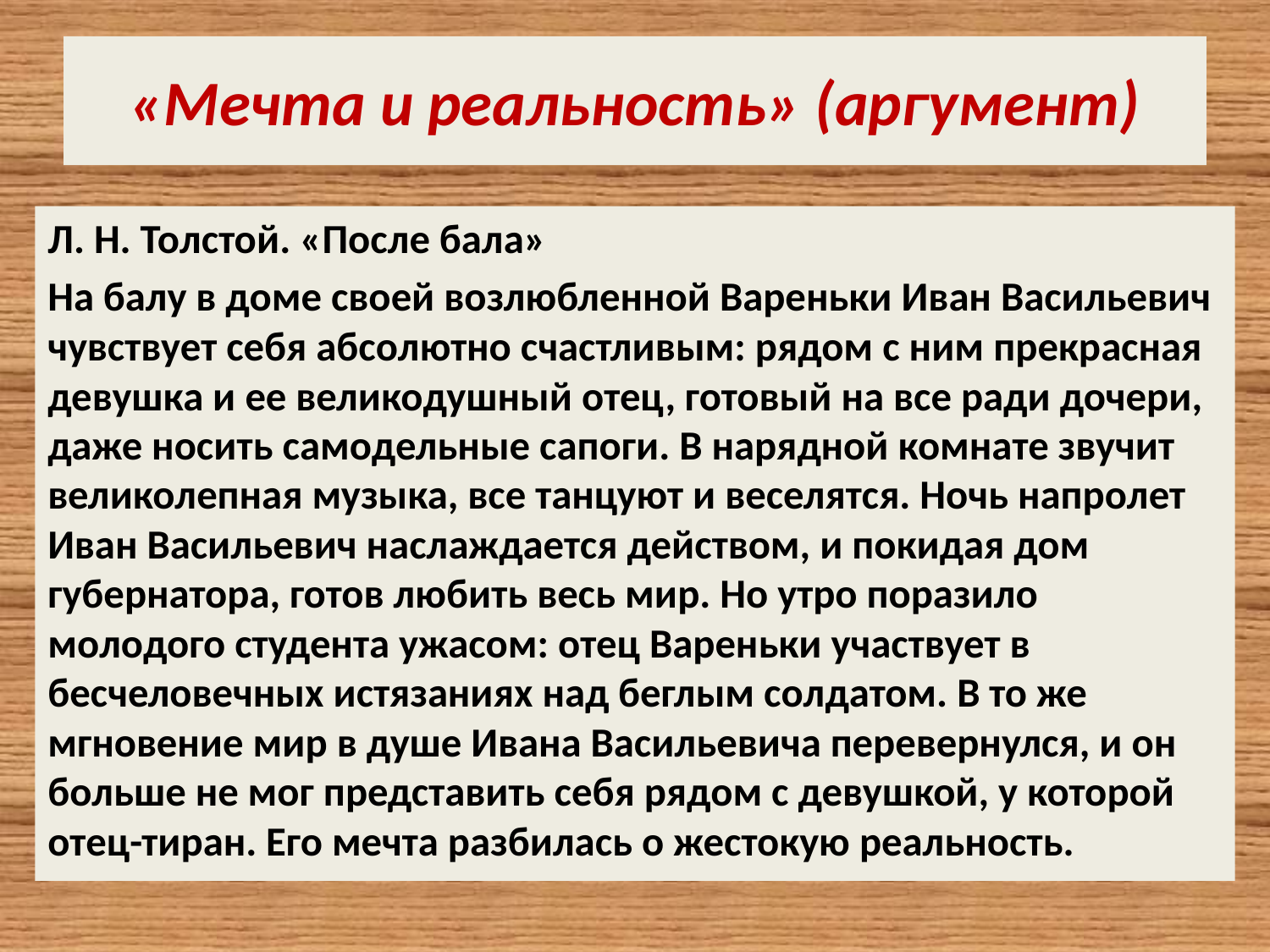

# «Мечта и реальность» (аргумент)
Л. Н. Толстой. «После бала»
На балу в доме своей возлюбленной Вареньки Иван Васильевич чувствует себя абсолютно счастливым: рядом с ним прекрасная девушка и ее великодушный отец, готовый на все ради дочери, даже носить самодельные сапоги. В нарядной комнате звучит великолепная музыка, все танцуют и веселятся. Ночь напролет Иван Васильевич наслаждается действом, и покидая дом губернатора, готов любить весь мир. Но утро поразило молодого студента ужасом: отец Вареньки участвует в бесчеловечных истязаниях над беглым солдатом. В то же мгновение мир в душе Ивана Васильевича перевернулся, и он больше не мог представить себя рядом с девушкой, у которой отец-тиран. Его мечта разбилась о жестокую реальность.